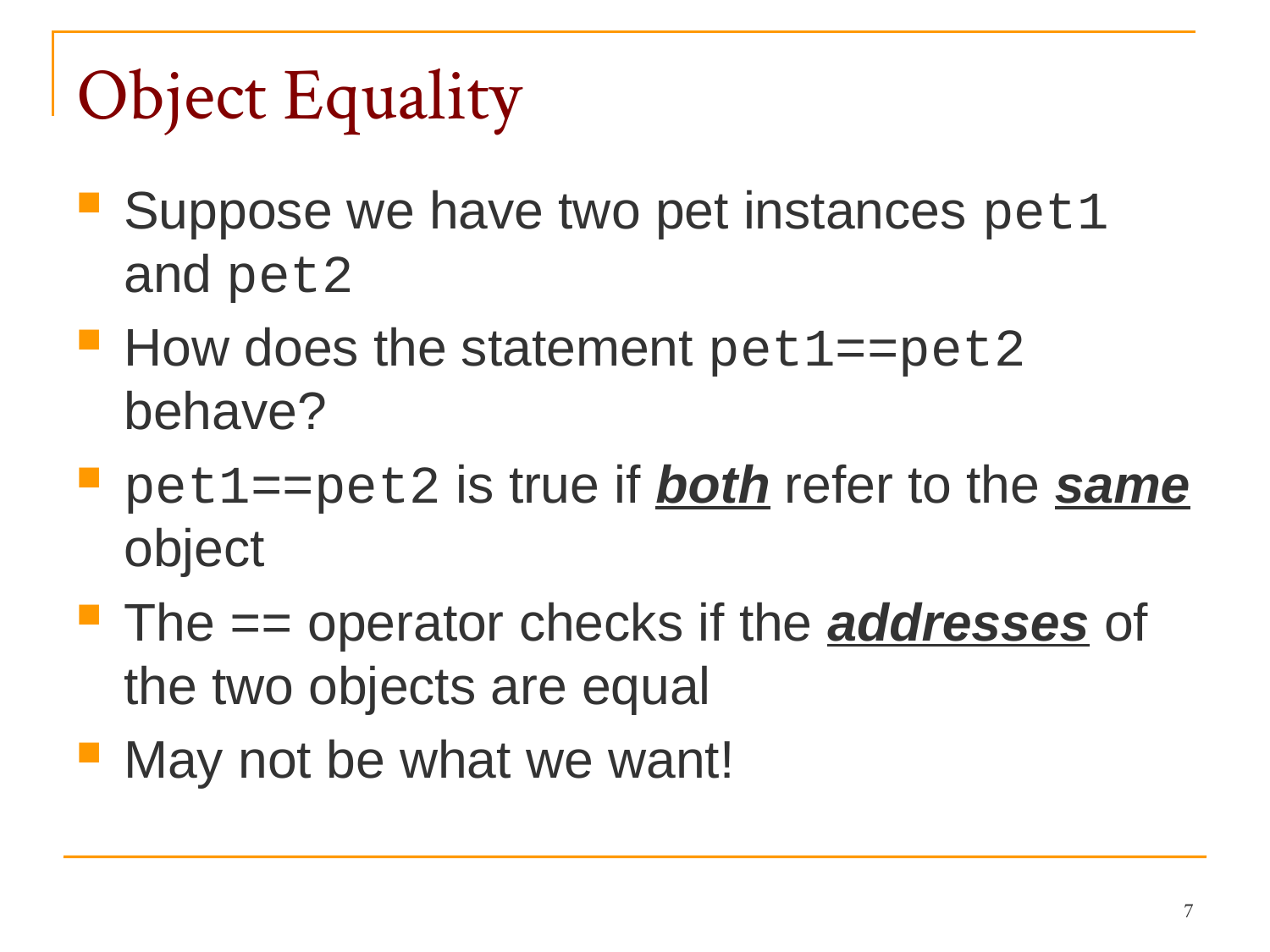

# Object Equality
Suppose we have two pet instances pet1 and pet2
How does the statement pet1==pet2 behave?
pet1==pet2 is true if both refer to the same object
The == operator checks if the addresses of the two objects are equal
May not be what we want!

7